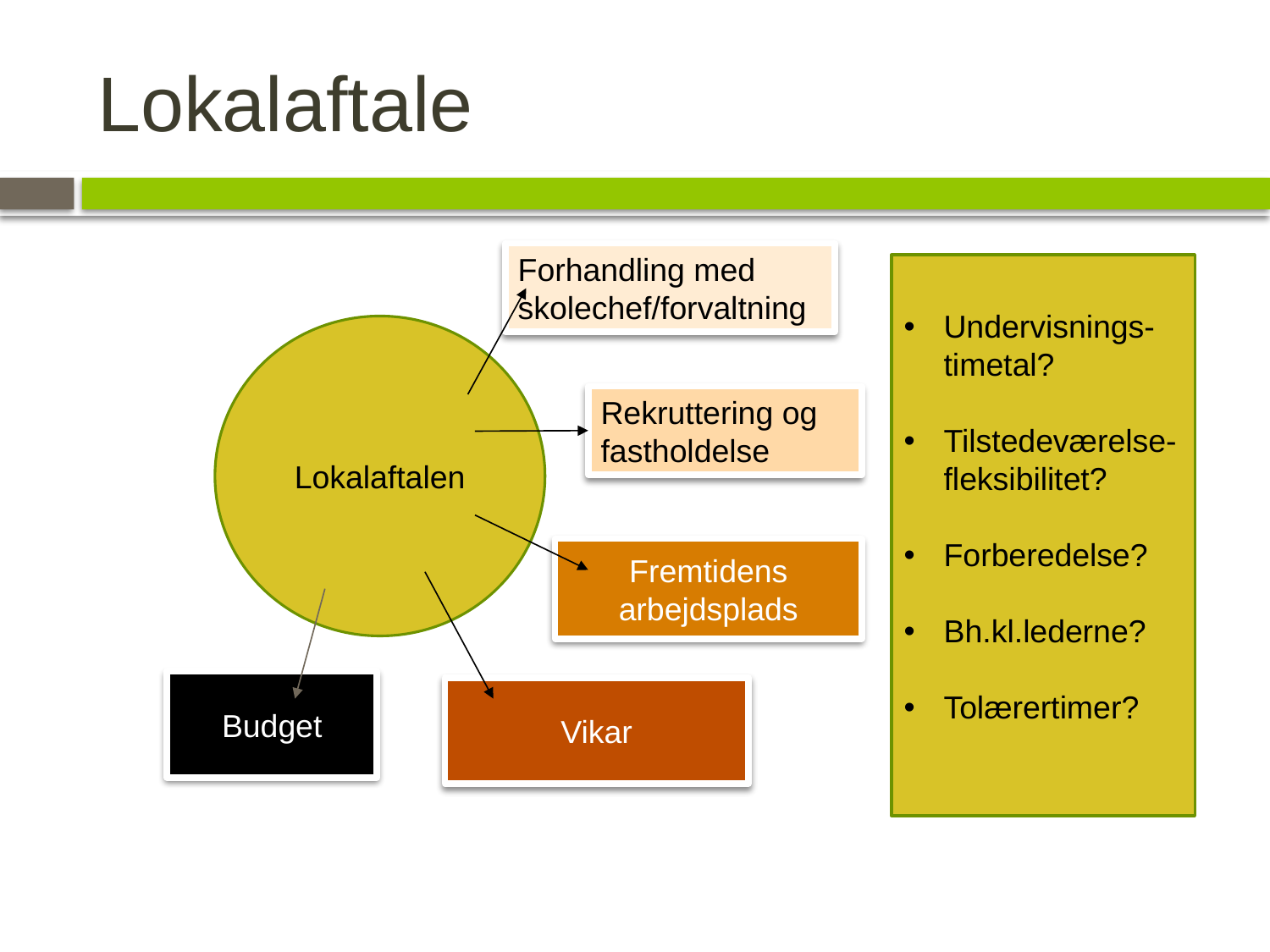

# Lokalaftale

Forhandling med skolechef/forvaltning

Undervisnings-timetal?

Tilstedeværelse-fleksibilitet?

Forberedelse?

Bh.kl.lederne?

Tolærertimer?

Lokalaftalen
Rekruttering og fastholdelse
Fremtidens arbejdsplads
Vikar
Budget